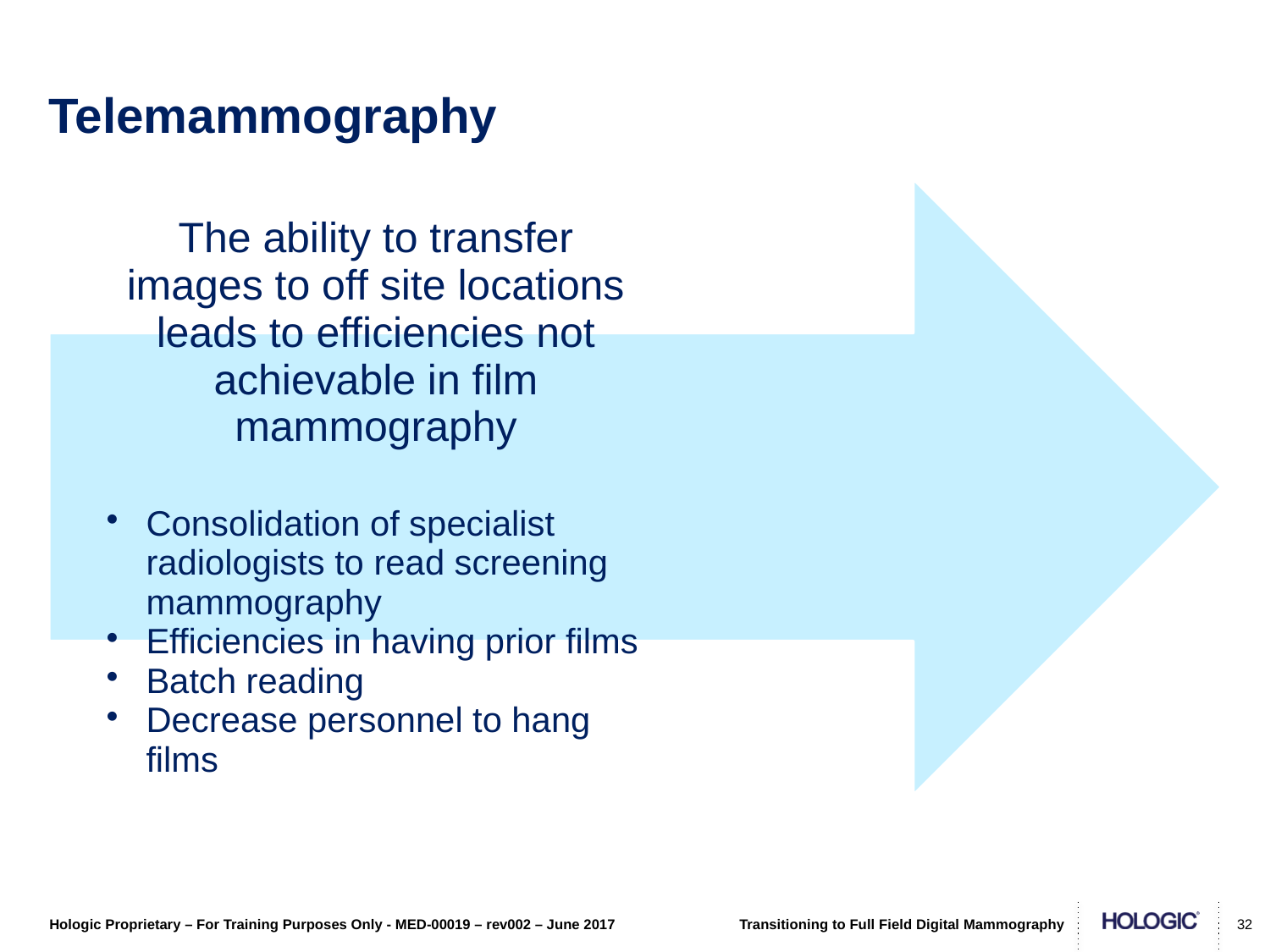

# Telemammography
The ability to transfer images to off site locations leads to efficiencies not achievable in film mammography
Consolidation of specialist radiologists to read screening mammography
Efficiencies in having prior films
Batch reading
Decrease personnel to hang films
32